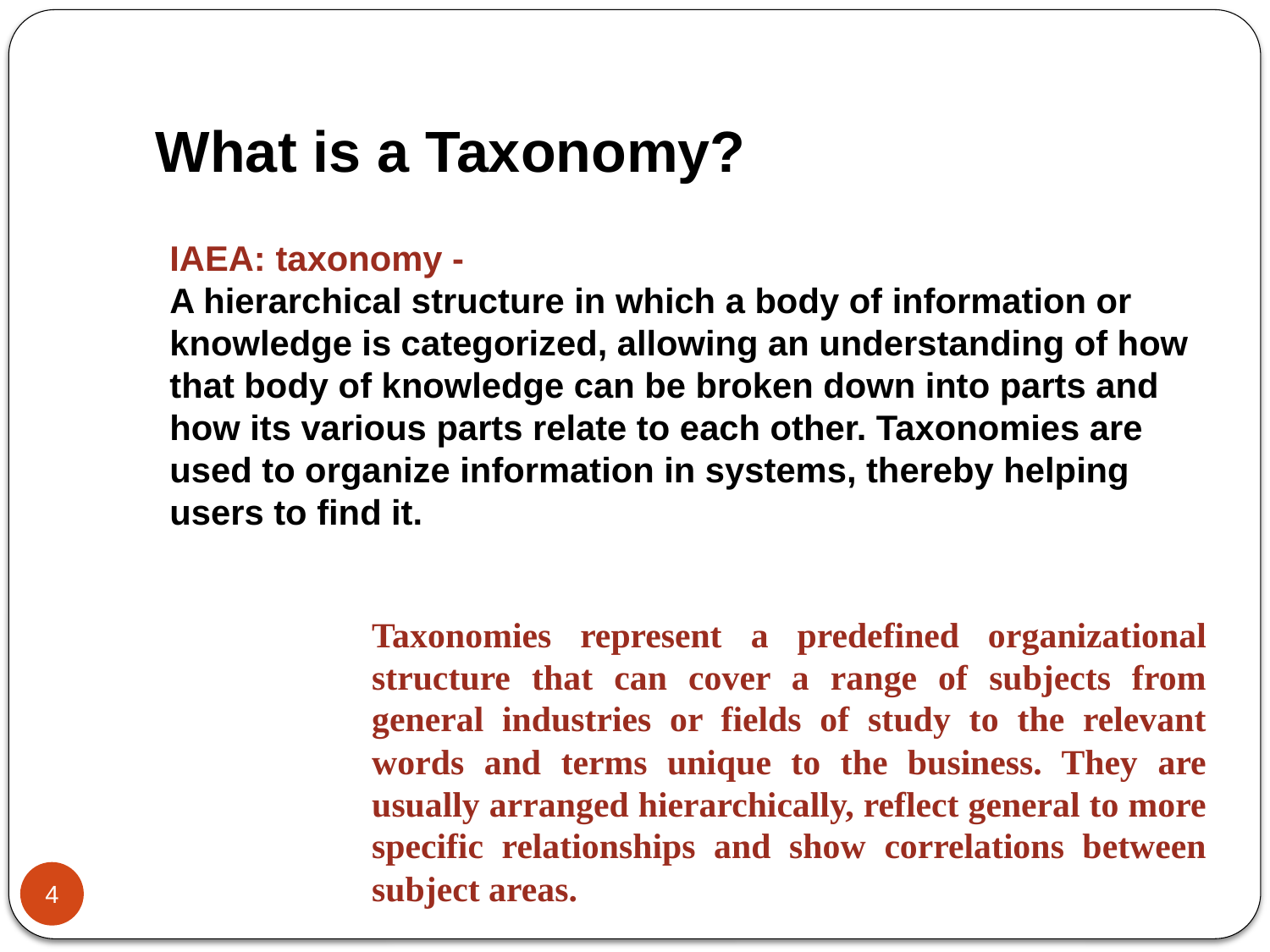

# What is a Taxonomy?
IAEA: taxonomy -
A hierarchical structure in which a body of information or knowledge is categorized, allowing an understanding of how that body of knowledge can be broken down into parts and how its various parts relate to each other. Taxonomies are used to organize information in systems, thereby helping users to find it.

Taxonomies represent a predefined organizational structure that can cover a range of subjects from general industries or fields of study to the relevant words and terms unique to the business. They are usually arranged hierarchically, reflect general to more specific relationships and show correlations between subject areas.
4